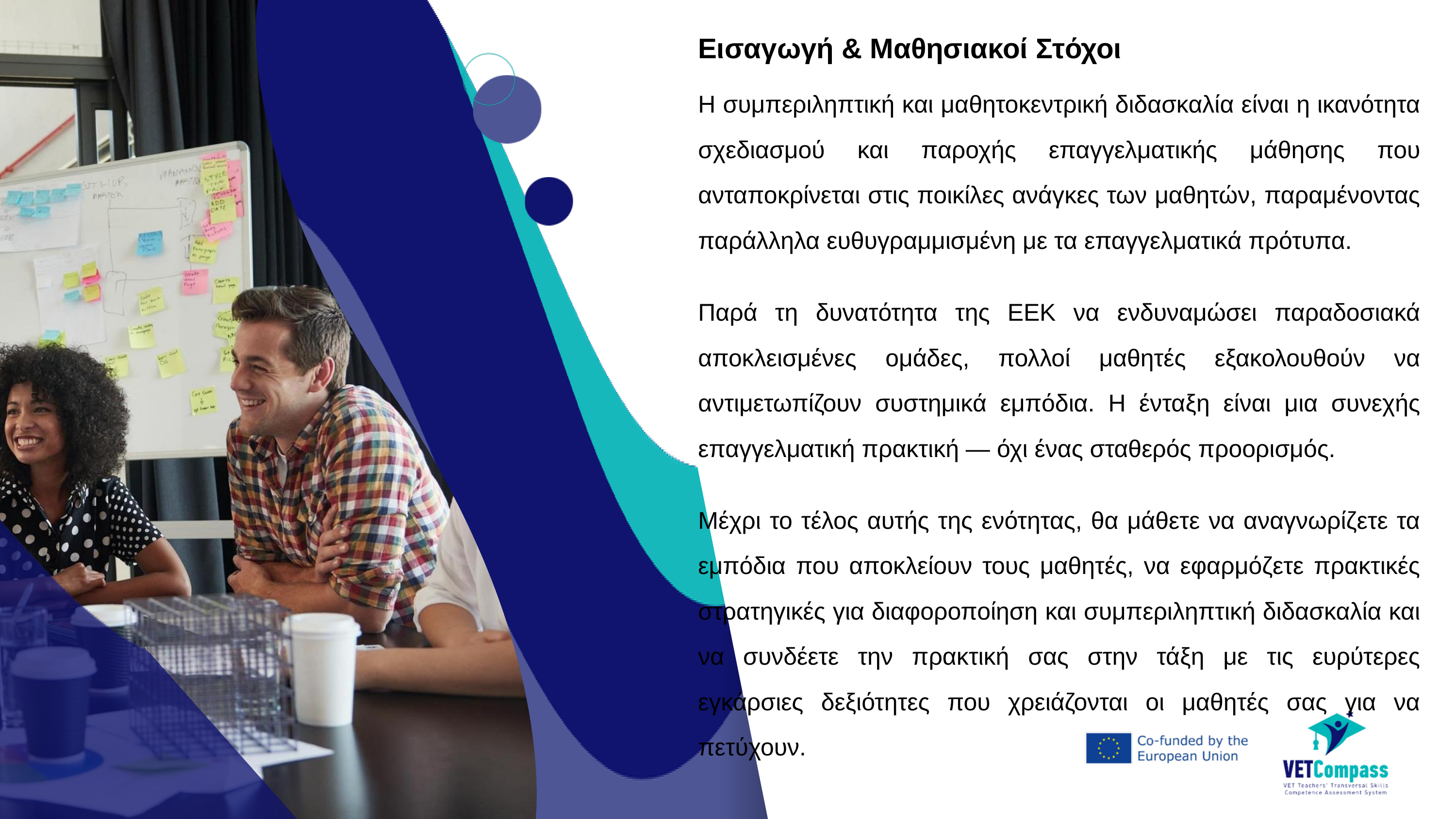

Εισαγωγή & Μαθησιακοί Στόχοι

Η συμπεριληπτική και μαθητοκεντρική διδασκαλία είναι η ικανότητα σχεδιασμού και παροχής επαγγελματικής μάθησης που ανταποκρίνεται στις ποικίλες ανάγκες των μαθητών, παραμένοντας παράλληλα ευθυγραμμισμένη με τα επαγγελματικά πρότυπα.

Παρά τη δυνατότητα της ΕΕΚ να ενδυναμώσει παραδοσιακά αποκλεισμένες ομάδες, πολλοί μαθητές εξακολουθούν να αντιμετωπίζουν συστημικά εμπόδια. Η ένταξη είναι μια συνεχής επαγγελματική πρακτική — όχι ένας σταθερός προορισμός.

Μέχρι το τέλος αυτής της ενότητας, θα μάθετε να αναγνωρίζετε τα εμπόδια που αποκλείουν τους μαθητές, να εφαρμόζετε πρακτικές στρατηγικές για διαφοροποίηση και συμπεριληπτική διδασκαλία και να συνδέετε την πρακτική σας στην τάξη με τις ευρύτερες εγκάρσιες δεξιότητες που χρειάζονται οι μαθητές σας για να πετύχουν.